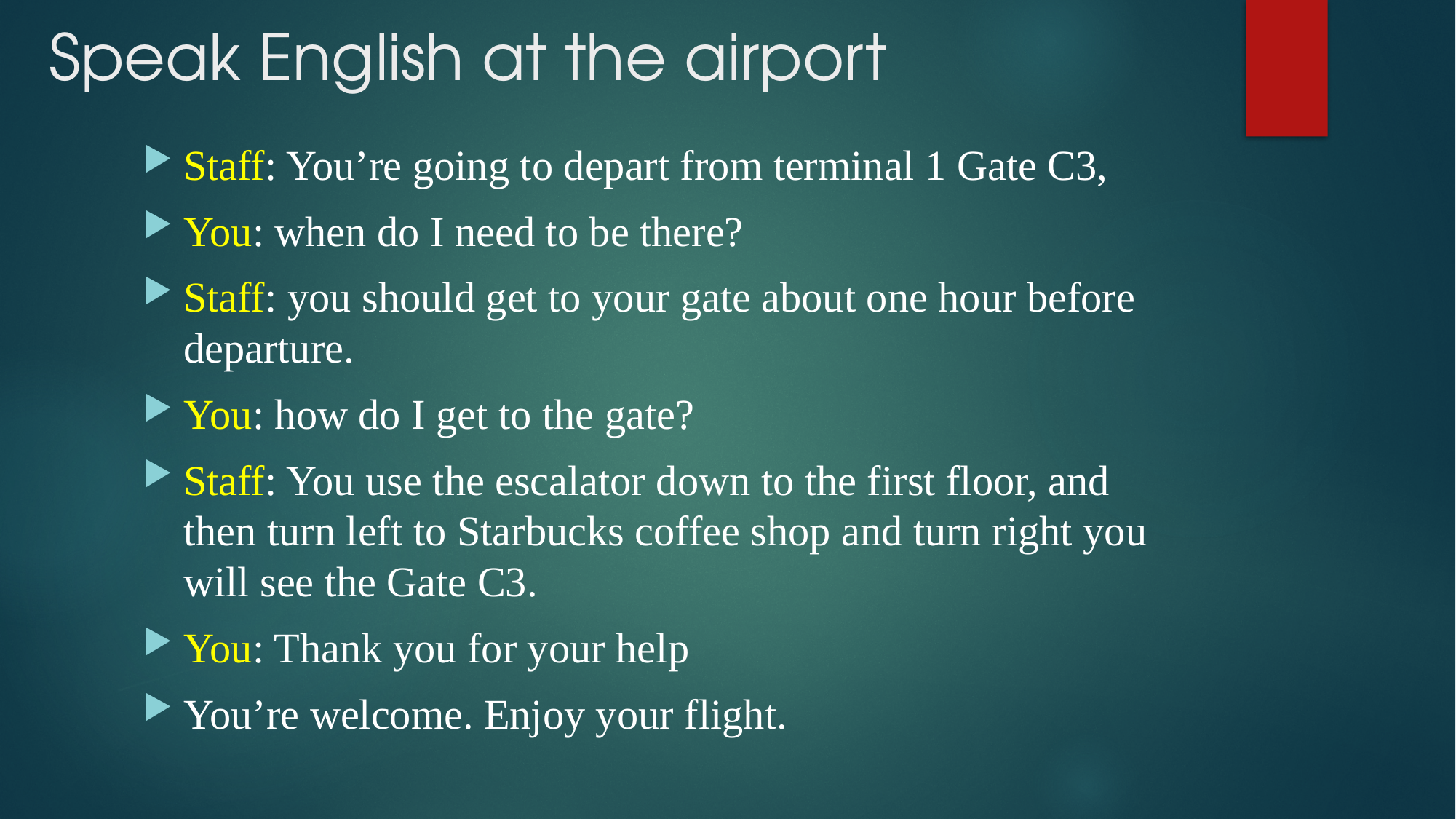

# Speak English at the airport
Staff: You’re going to depart from terminal 1 Gate C3,
You: when do I need to be there?
Staff: you should get to your gate about one hour before departure.
You: how do I get to the gate?
Staff: You use the escalator down to the first floor, and then turn left to Starbucks coffee shop and turn right you will see the Gate C3.
You: Thank you for your help
You’re welcome. Enjoy your flight.